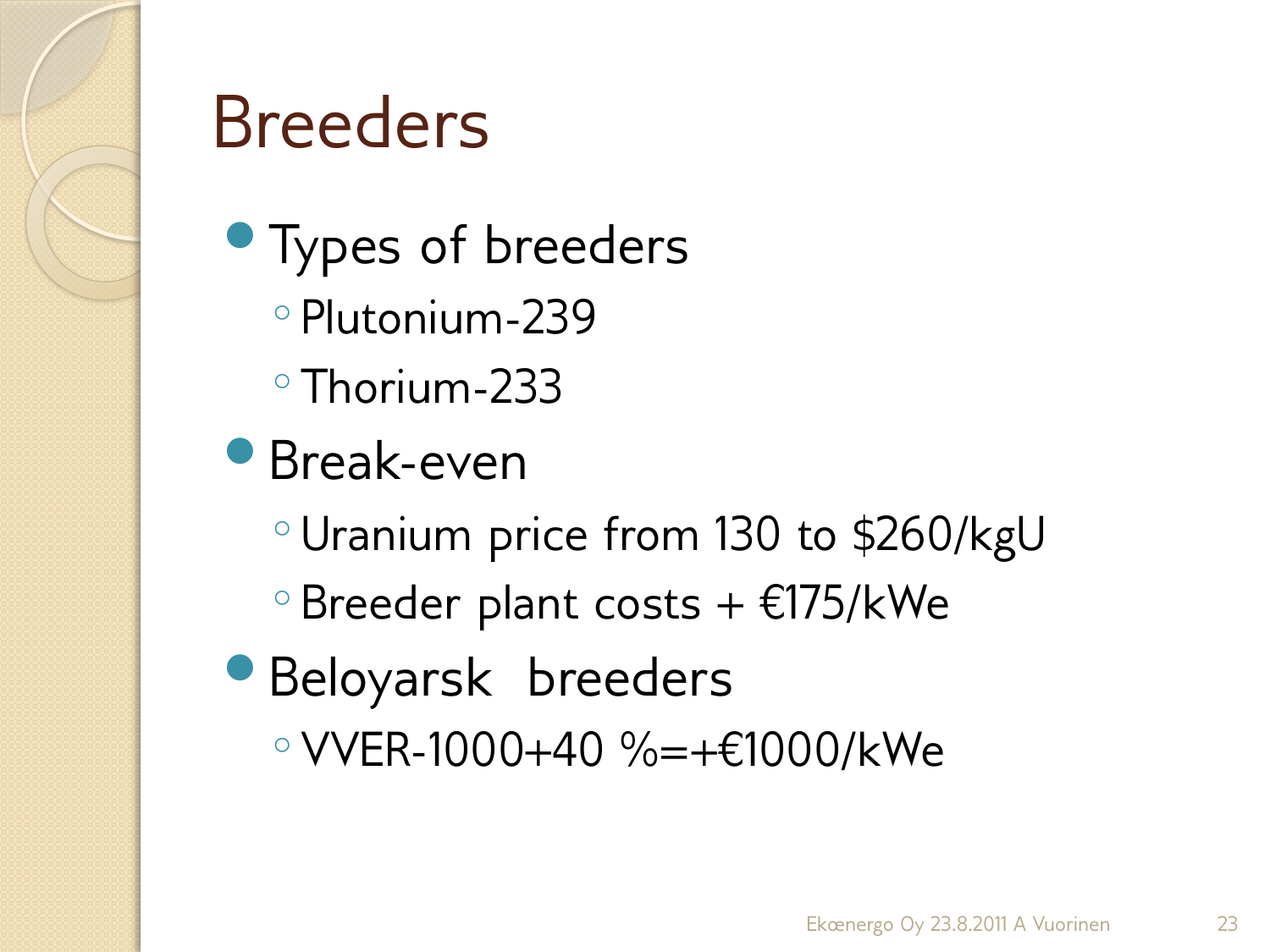

# Breeders
Types of breeders
Plutonium-239
Thorium-233
Break-even
Uranium price from 130 to $260/kgU
Breeder plant costs + €175/kWe
Beloyarsk  breeders
VVER-1000+40 %=+€1000/kWe

Ekoenergo Oy 23.8.2011 A Vuorinen
23